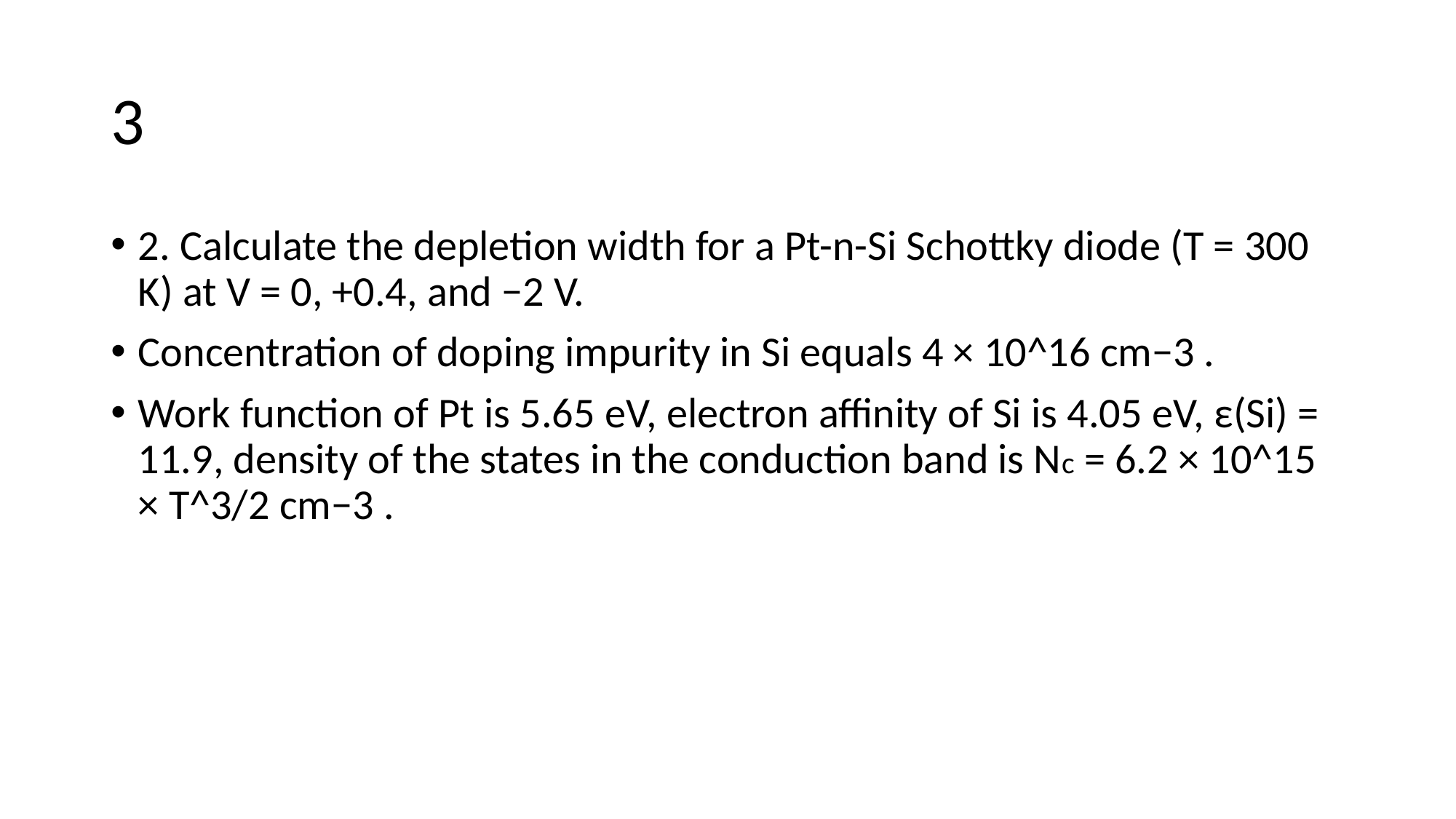

# 3
2. Calculate the depletion width for a Pt-n-Si Schottky diode (T = 300 K) at V = 0, +0.4, and −2 V.
Concentration of doping impurity in Si equals 4 × 10^16 cm−3 .
Work function of Pt is 5.65 eV, electron affinity of Si is 4.05 eV, ε(Si) = 11.9, density of the states in the conduction band is Nc = 6.2 × 10^15 × T^3/2 cm−3 .